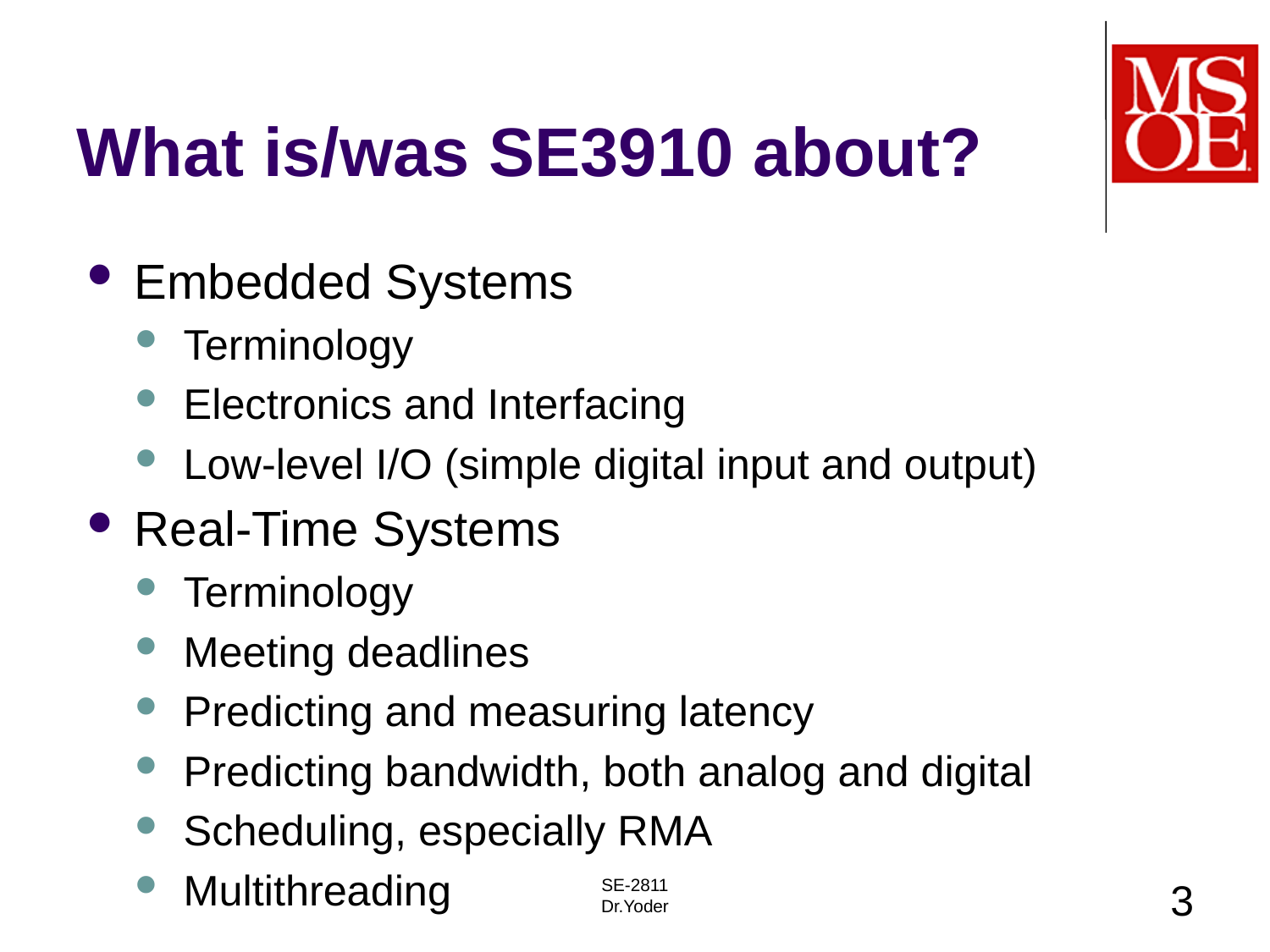

# What is/was SE3910 about?
Embedded Systems
Terminology
Electronics and Interfacing
Low-level I/O (simple digital input and output)
Real-Time Systems
Terminology
Meeting deadlines
Predicting and measuring latency
Predicting bandwidth, both analog and digital
Scheduling, especially RMA
Multithreading
SE-2811
Dr.Yoder
3